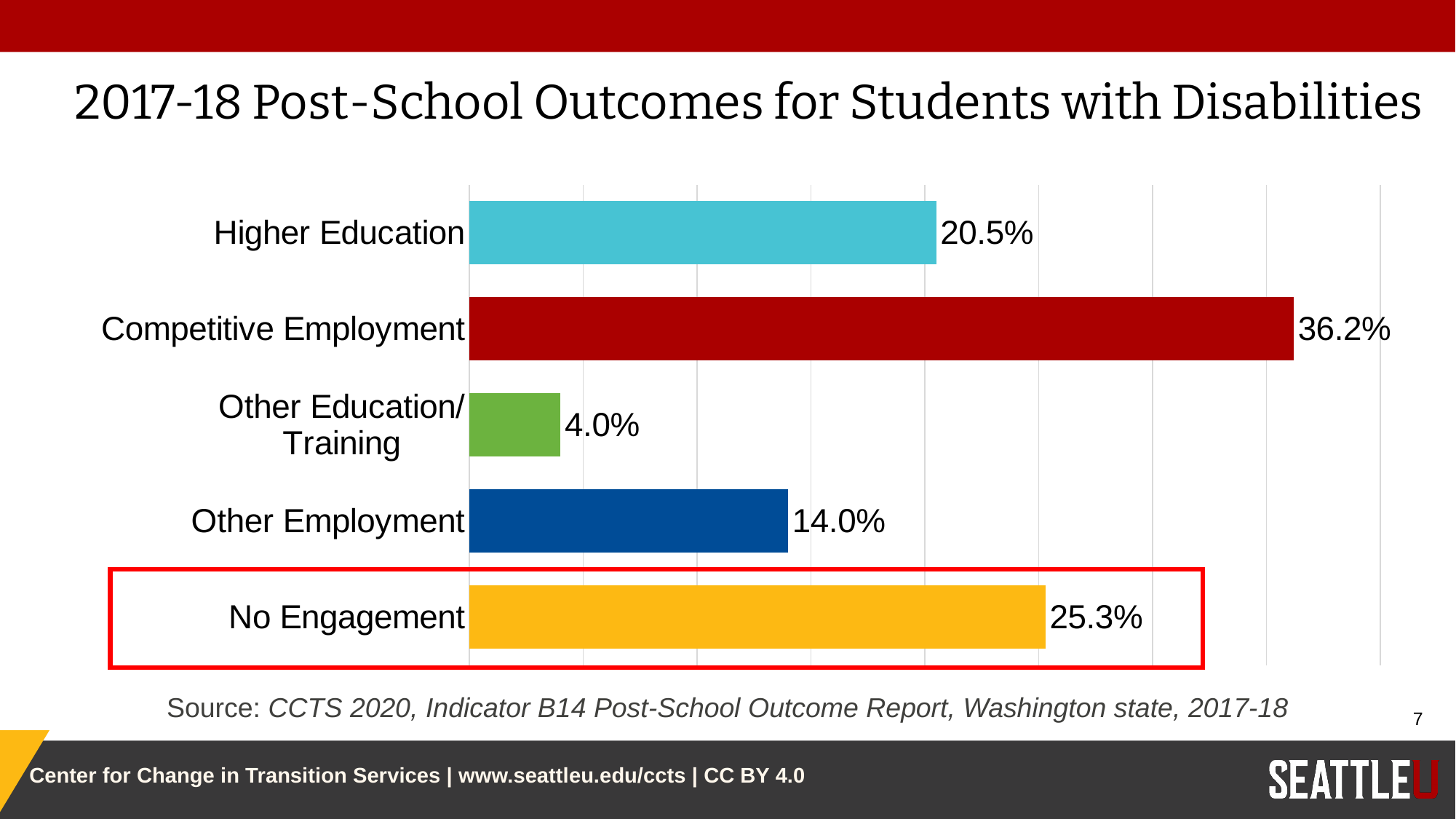

2017-18 Post-School Outcomes for Students with Disabilities

### Chart

| Category | Series 1 |
|---|---|
| No Engagement | 0.253 |
| Other Employment | 0.14 |
| Other Education/
Training | 0.04 |
| Competitive Employment | 0.362 |
| Higher Education | 0.205 |
Source: CCTS 2020, Indicator B14 Post-School Outcome Report, Washington state, 2017-18
7